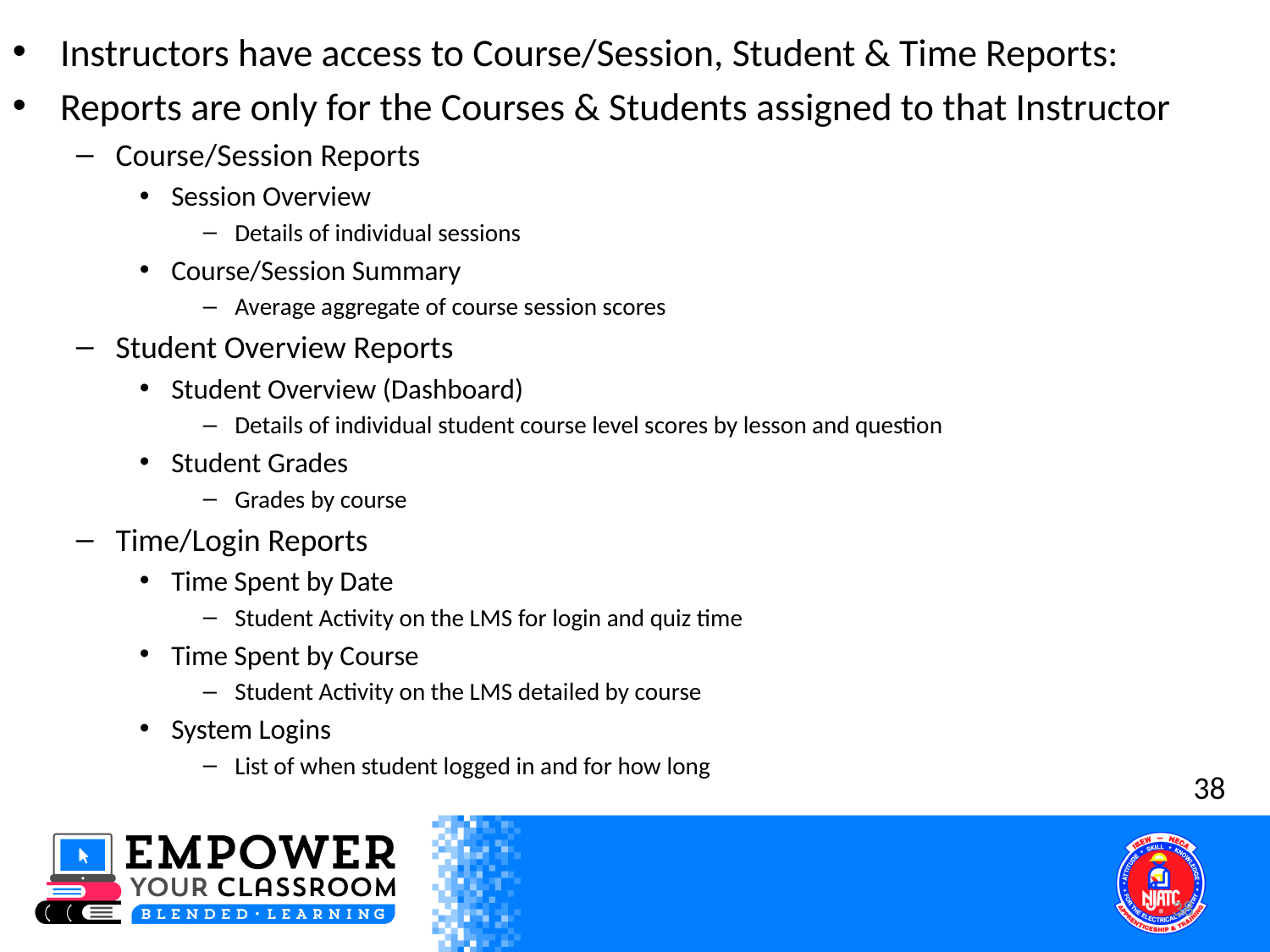

Instructors have access to Course/Session, Student & Time Reports:
Reports are only for the Courses & Students assigned to that Instructor
Course/Session Reports
Session Overview
Details of individual sessions
Course/Session Summary
Average aggregate of course session scores
Student Overview Reports
Student Overview (Dashboard)
Details of individual student course level scores by lesson and question
Student Grades
Grades by course
Time/Login Reports
Time Spent by Date
Student Activity on the LMS for login and quiz time
Time Spent by Course
Student Activity on the LMS detailed by course
System Logins
List of when student logged in and for how long

38
38